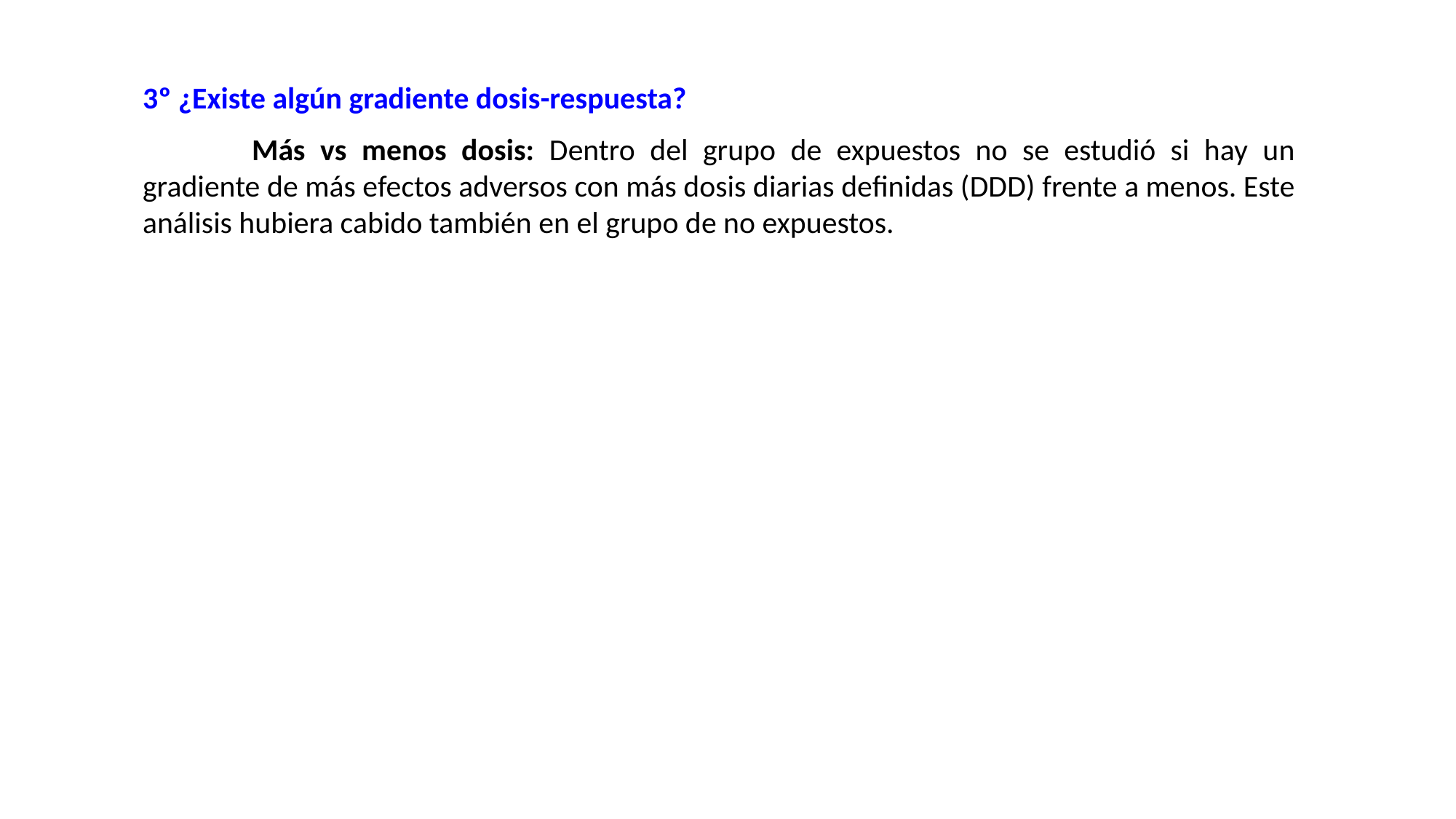

3º ¿Existe algún gradiente dosis-respuesta?
	Más vs menos dosis: Dentro del grupo de expuestos no se estudió si hay un gradiente de más efectos adversos con más dosis diarias definidas (DDD) frente a menos. Este análisis hubiera cabido también en el grupo de no expuestos.